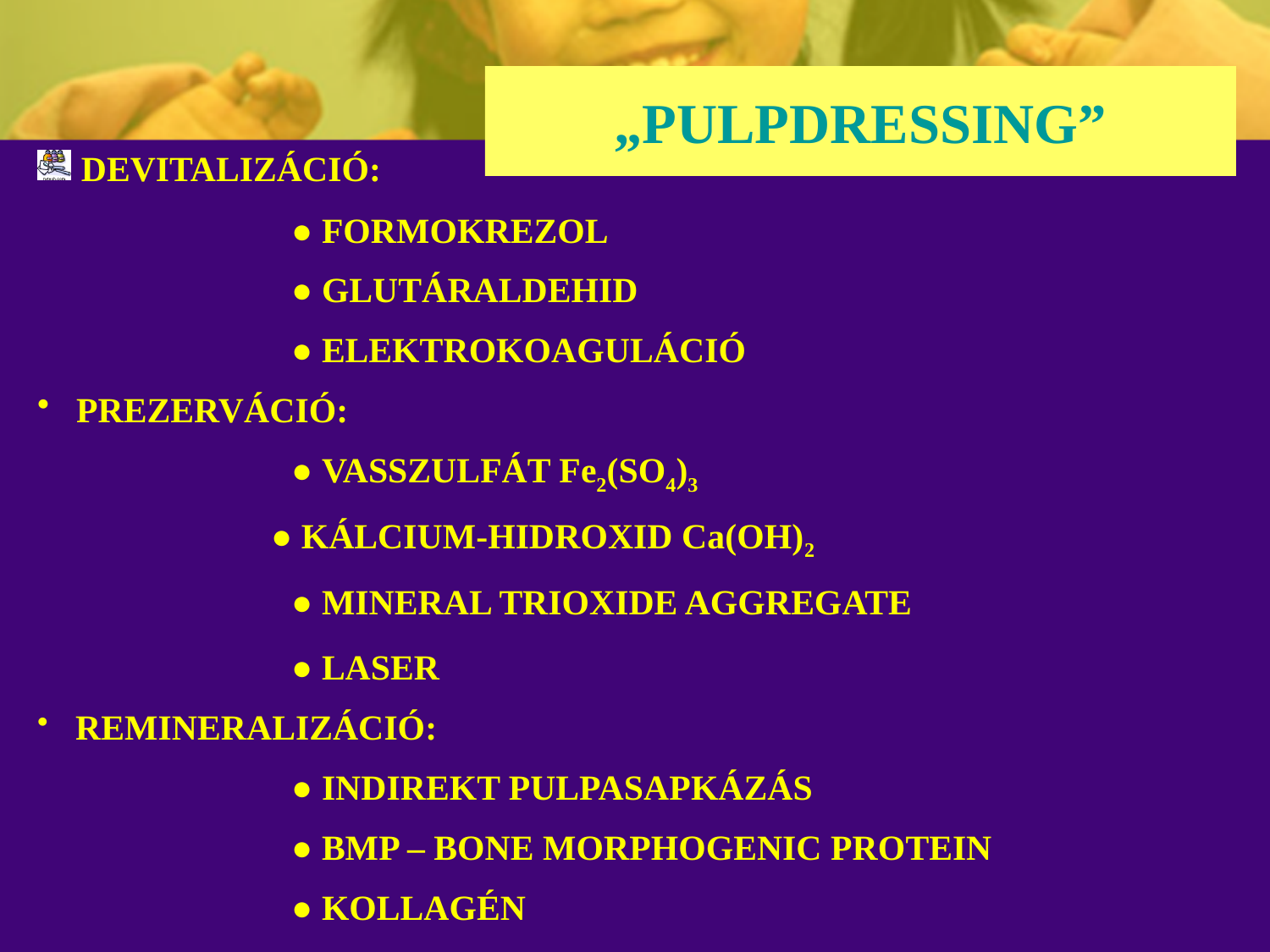

# „PULPDRESSING”
 DEVITALIZÁCIÓ:
		● FORMOKREZOL
		● GLUTÁRALDEHID
		● ELEKTROKOAGULÁCIÓ
 PREZERVÁCIÓ:
		● VASSZULFÁT Fe2(SO4)3
	                     ● KÁLCIUM-HIDROXID Ca(OH)2
		● MINERAL TRIOXIDE AGGREGATE
		● LASER
 REMINERALIZÁCIÓ:
		● INDIREKT PULPASAPKÁZÁS
		● BMP – BONE MORPHOGENIC PROTEIN
		● KOLLAGÉN